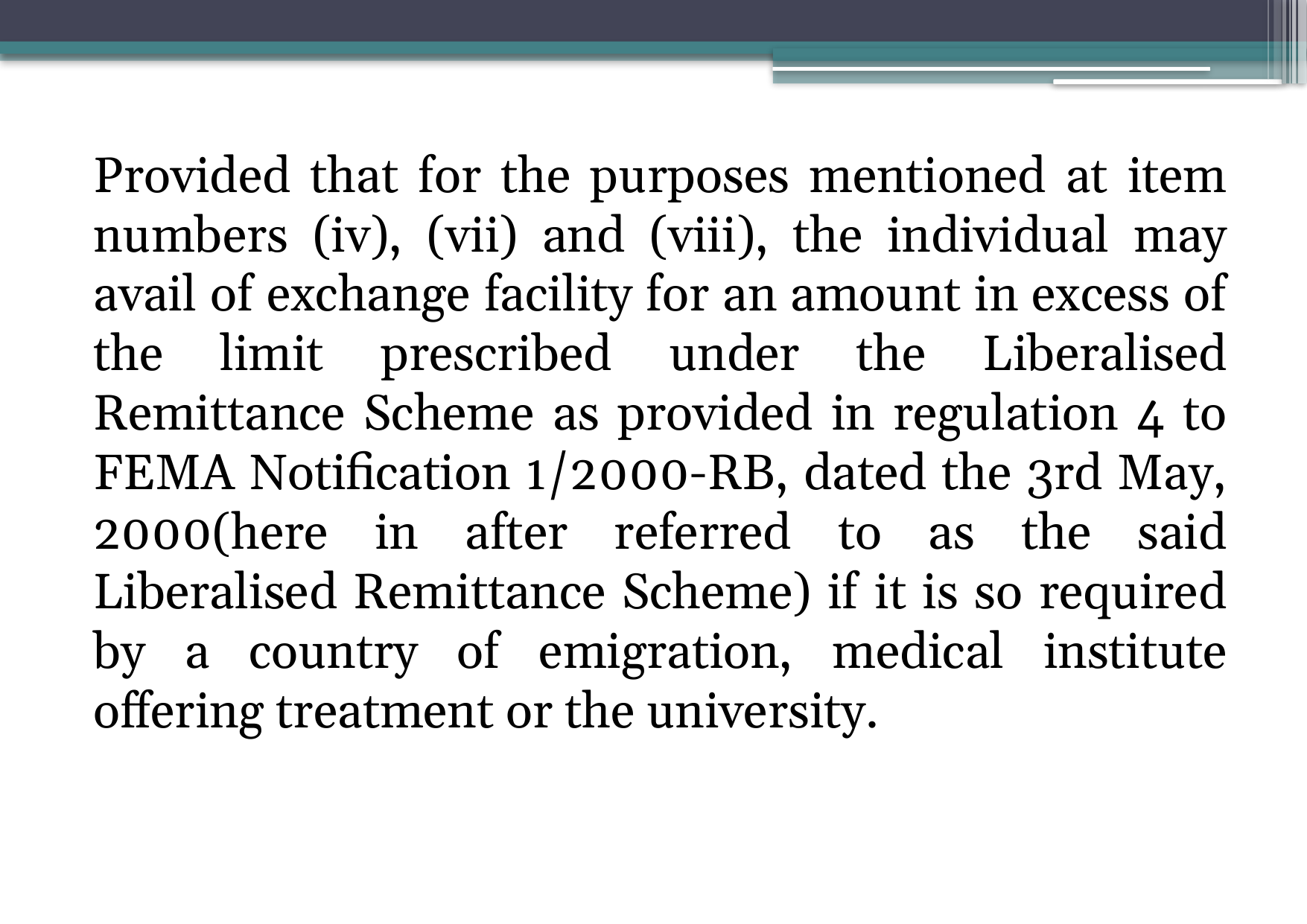

Provided that for the purposes mentioned at item numbers (iv), (vii) and (viii), the individual may avail of exchange facility for an amount in excess of the limit prescribed under the Liberalised Remittance Scheme as provided in regulation 4 to FEMA Notification 1/2000-RB, dated the 3rd May, 2000(here in after referred to as the said Liberalised Remittance Scheme) if it is so required by a country of emigration, medical institute offering treatment or the university.